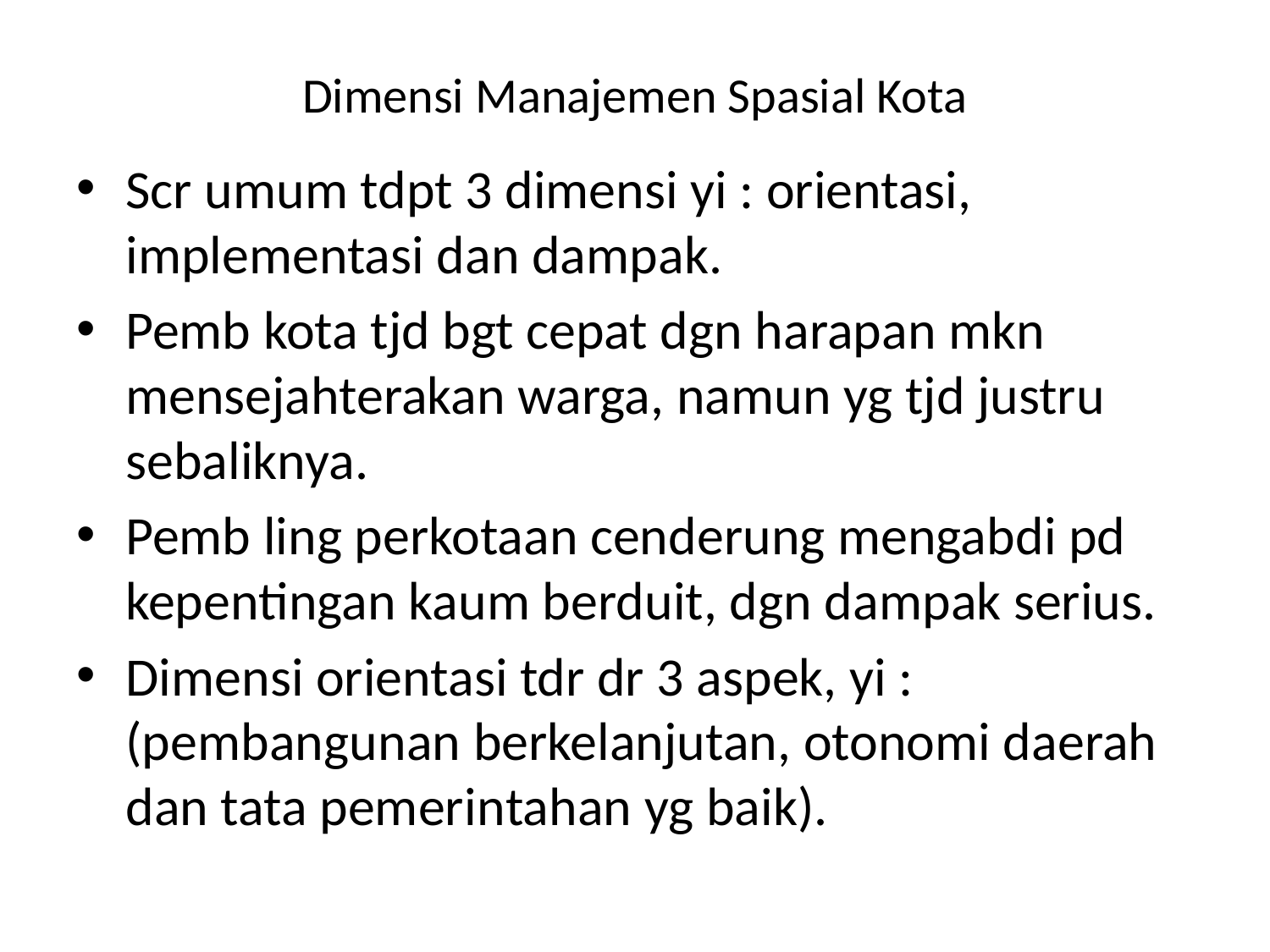

# Dimensi Manajemen Spasial Kota
Scr umum tdpt 3 dimensi yi : orientasi, implementasi dan dampak.
Pemb kota tjd bgt cepat dgn harapan mkn mensejahterakan warga, namun yg tjd justru sebaliknya.
Pemb ling perkotaan cenderung mengabdi pd kepentingan kaum berduit, dgn dampak serius.
Dimensi orientasi tdr dr 3 aspek, yi : (pembangunan berkelanjutan, otonomi daerah dan tata pemerintahan yg baik).